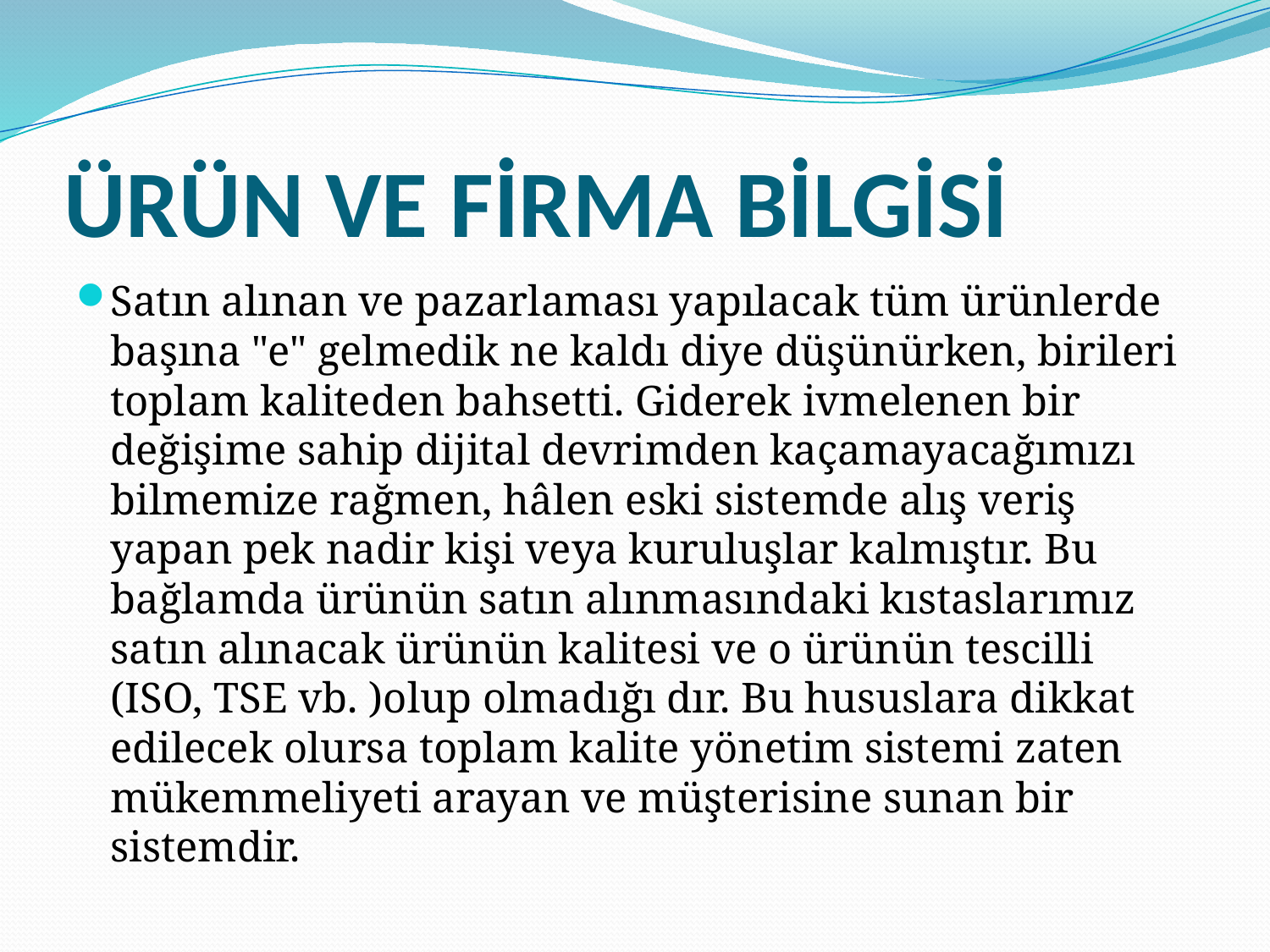

# ÜRÜN VE FİRMA BİLGİSİ
Satın alınan ve pazarlaması yapılacak tüm ürünlerde başına "e" gelmedik ne kaldı diye düşünürken, birileri toplam kaliteden bahsetti. Giderek ivmelenen bir değişime sahip dijital devrimden kaçamayacağımızı bilmemize rağmen, hâlen eski sistemde alış veriş yapan pek nadir kişi veya kuruluşlar kalmıştır. Bu bağlamda ürünün satın alınmasındaki kıstaslarımız satın alınacak ürünün kalitesi ve o ürünün tescilli (ISO, TSE vb. )olup olmadığı dır. Bu hususlara dikkat edilecek olursa toplam kalite yönetim sistemi zaten mükemmeliyeti arayan ve müşterisine sunan bir sistemdir.